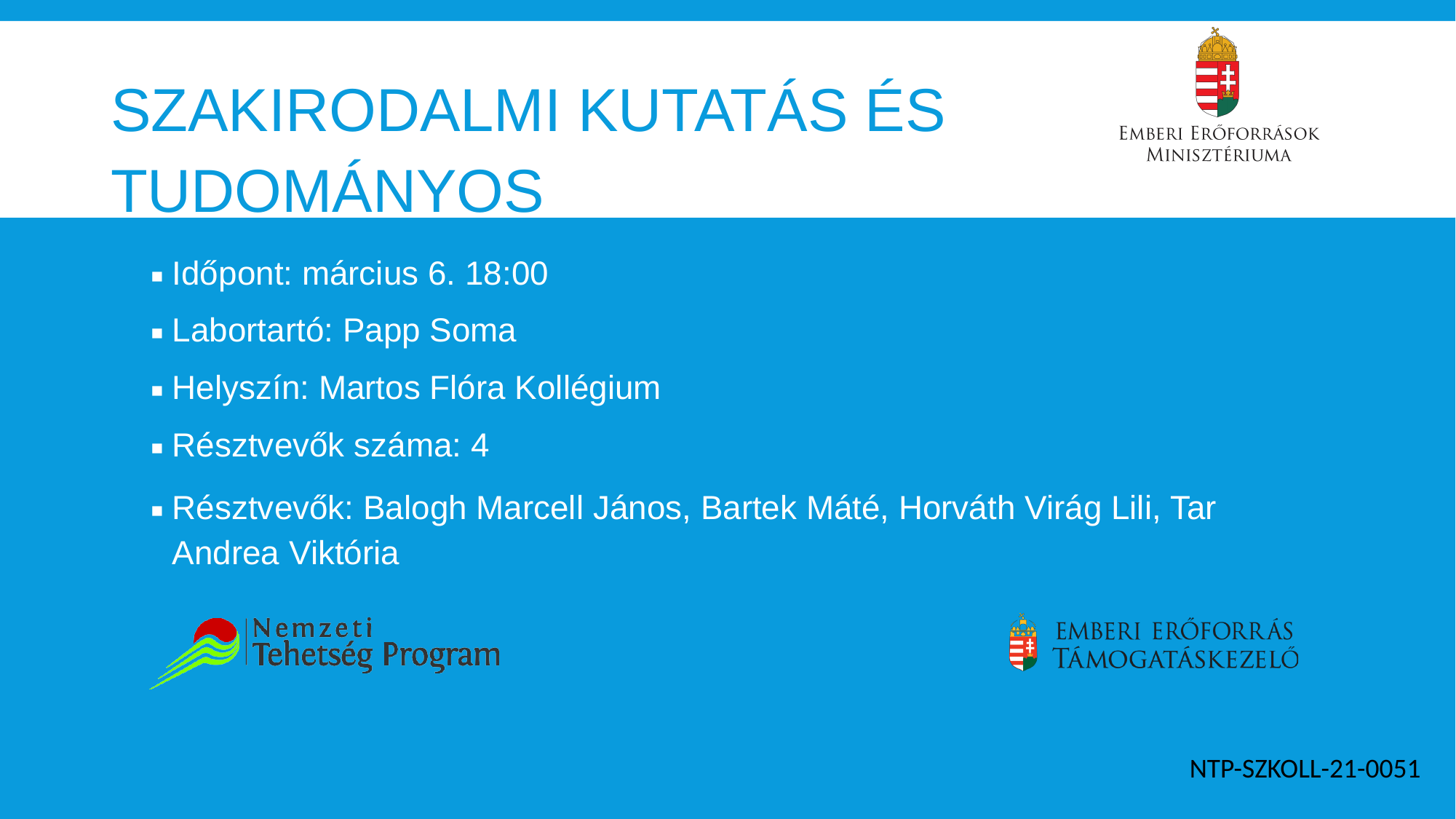

# Szakirodalmi kutatás és tudományos poszterkészítés
Időpont: március 6. 18:00
Labortartó: Papp Soma
Helyszín: Martos Flóra Kollégium
Résztvevők száma: 4
Résztvevők: Balogh Marcell János, Bartek Máté, Horváth Virág Lili, Tar Andrea Viktória

NTP-SZKOLL-21-0051